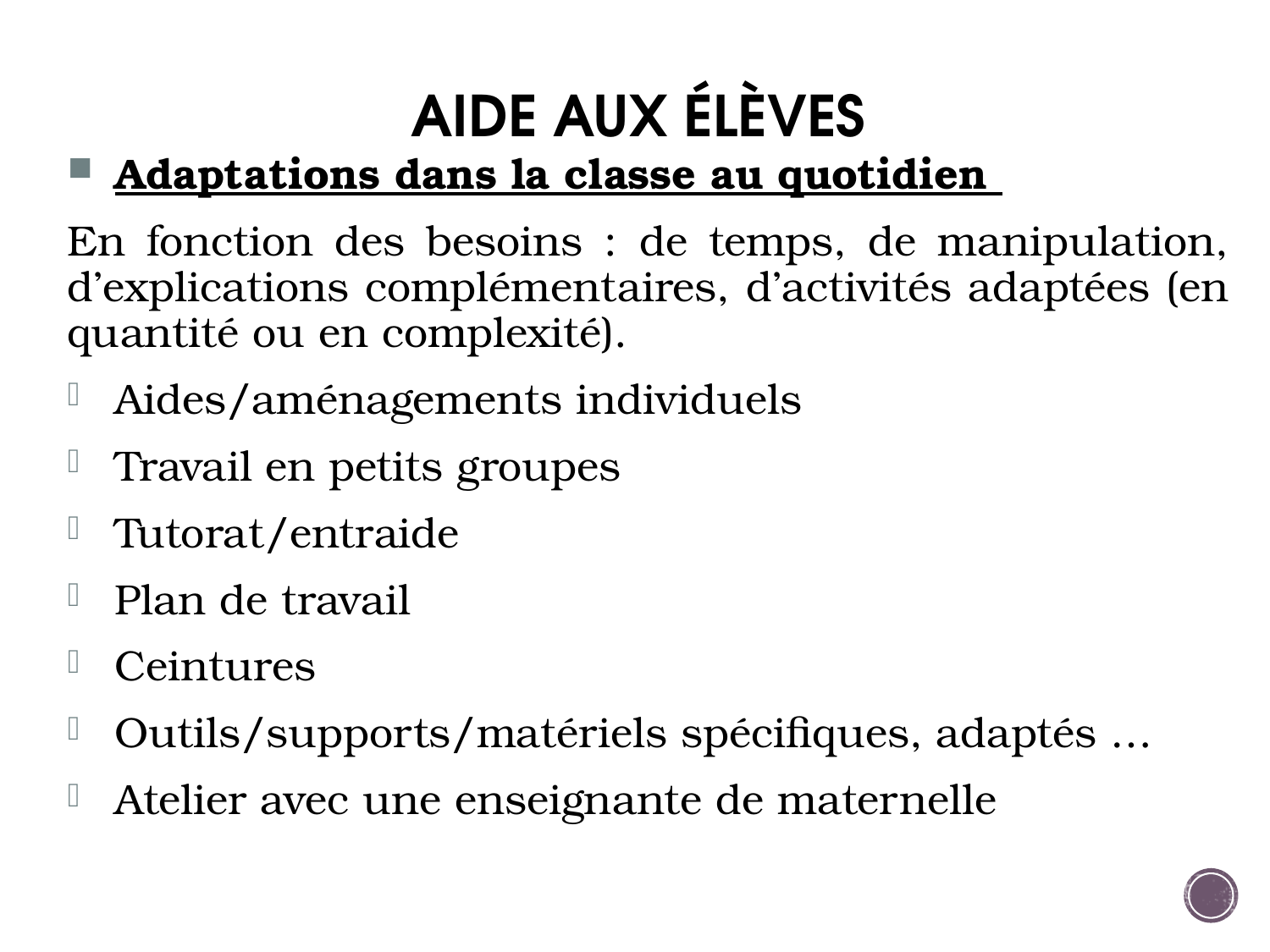

# AIDE AUX ÉLÈVES
Adaptations dans la classe au quotidien
En fonction des besoins : de temps, de manipulation, d’explications complémentaires, d’activités adaptées (en quantité ou en complexité).
Aides/aménagements individuels
Travail en petits groupes
Tutorat/entraide
Plan de travail
Ceintures
Outils/supports/matériels spécifiques, adaptés …
Atelier avec une enseignante de maternelle